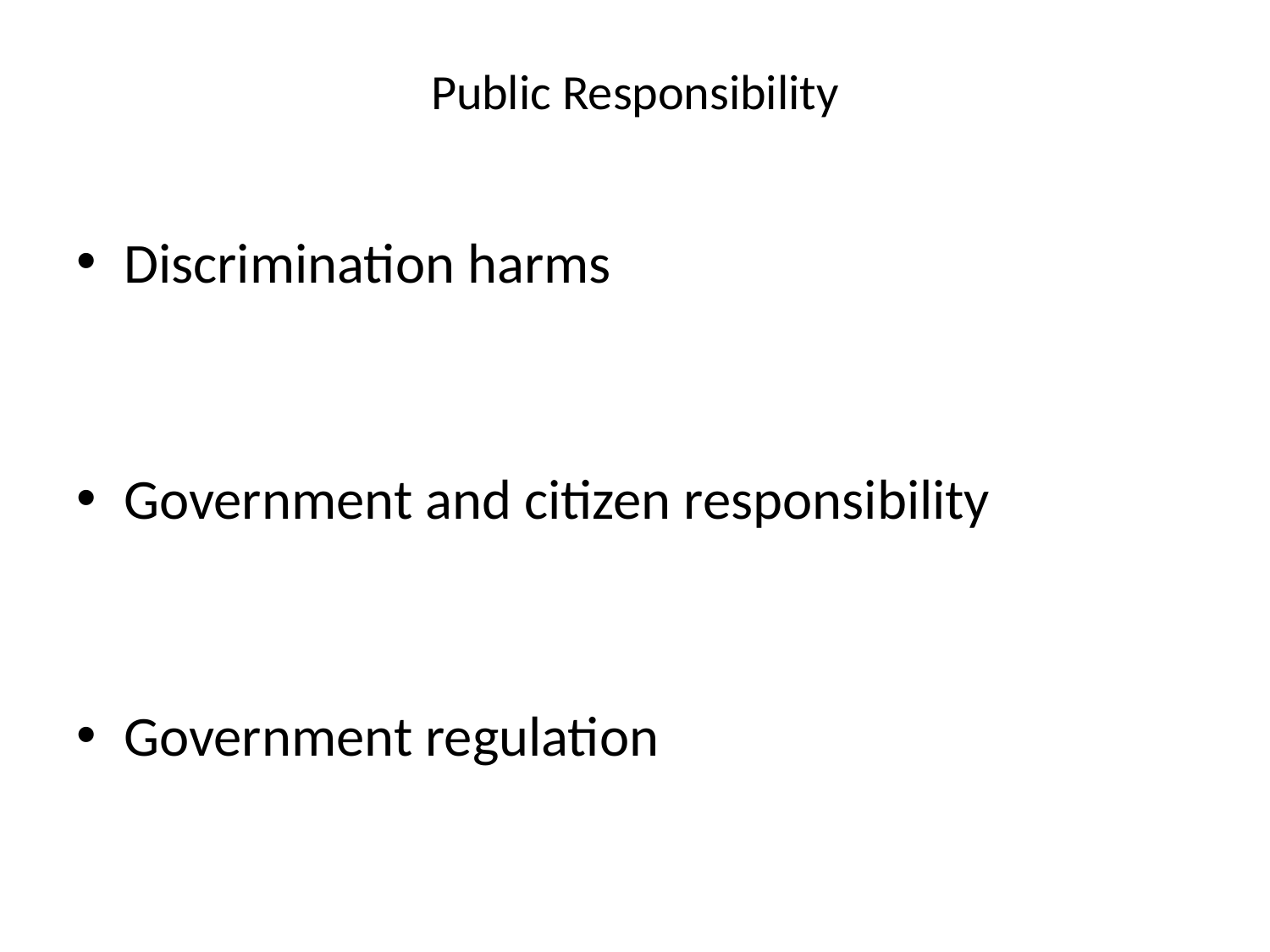

# Public Responsibility

Discrimination harms

Government and citizen responsibility

Government regulation